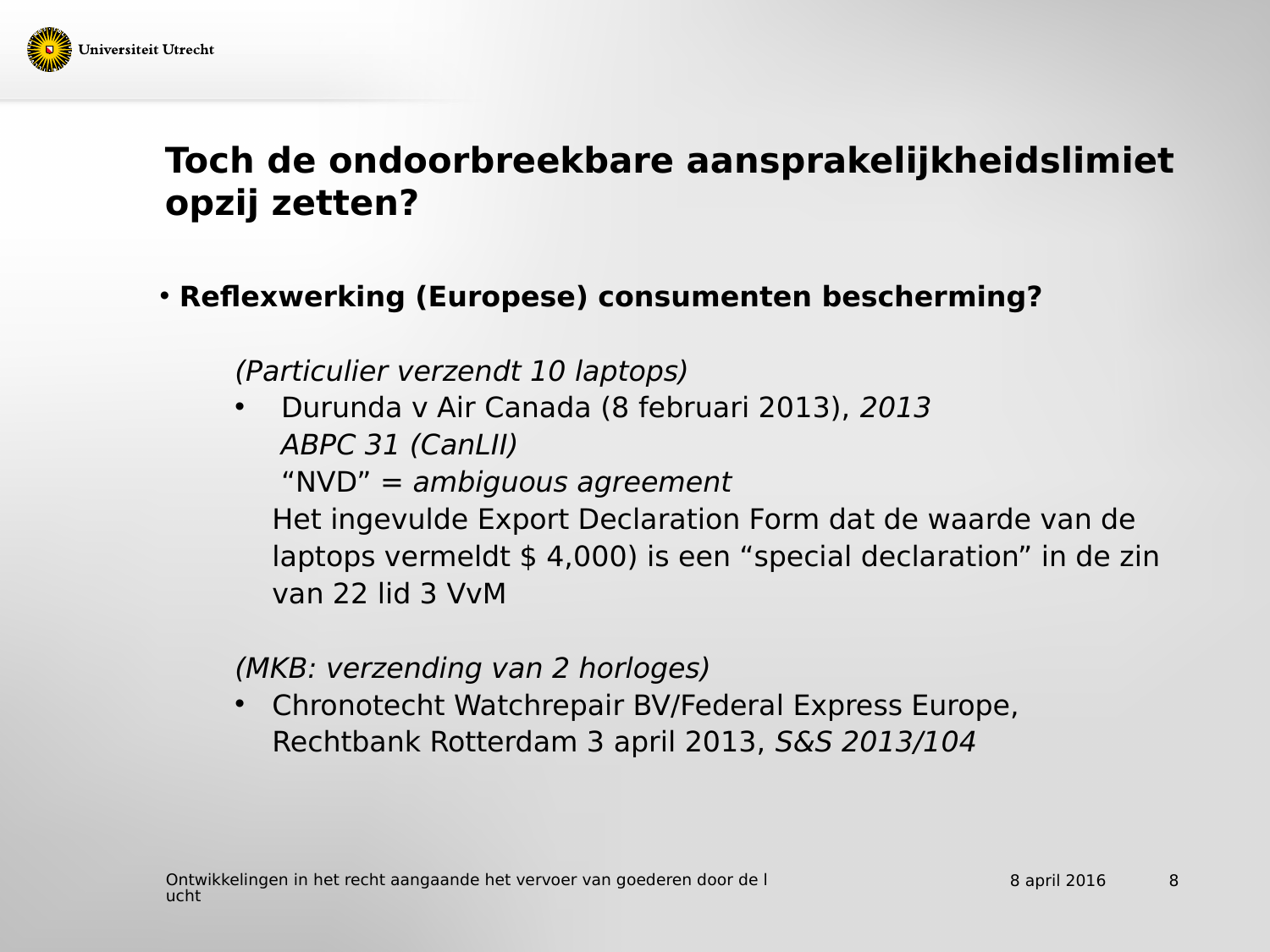

# Toch de ondoorbreekbare aansprakelijkheidslimiet opzij zetten?
 Reflexwerking (Europese) consumenten bescherming?

(Particulier verzendt 10 laptops)
 Durunda v Air Canada (8 februari 2013), 2013
 ABPC 31 (CanLII)
 “NVD” = ambiguous agreement
Het ingevulde Export Declaration Form dat de waarde van de laptops vermeldt $ 4,000) is een “special declaration” in de zin van 22 lid 3 VvM

(MKB: verzending van 2 horloges)
Chronotecht Watchrepair BV/Federal Express Europe, Rechtbank Rotterdam 3 april 2013, S&S 2013/104

8 april 2016
8
Ontwikkelingen in het recht aangaande het vervoer van goederen door de lucht